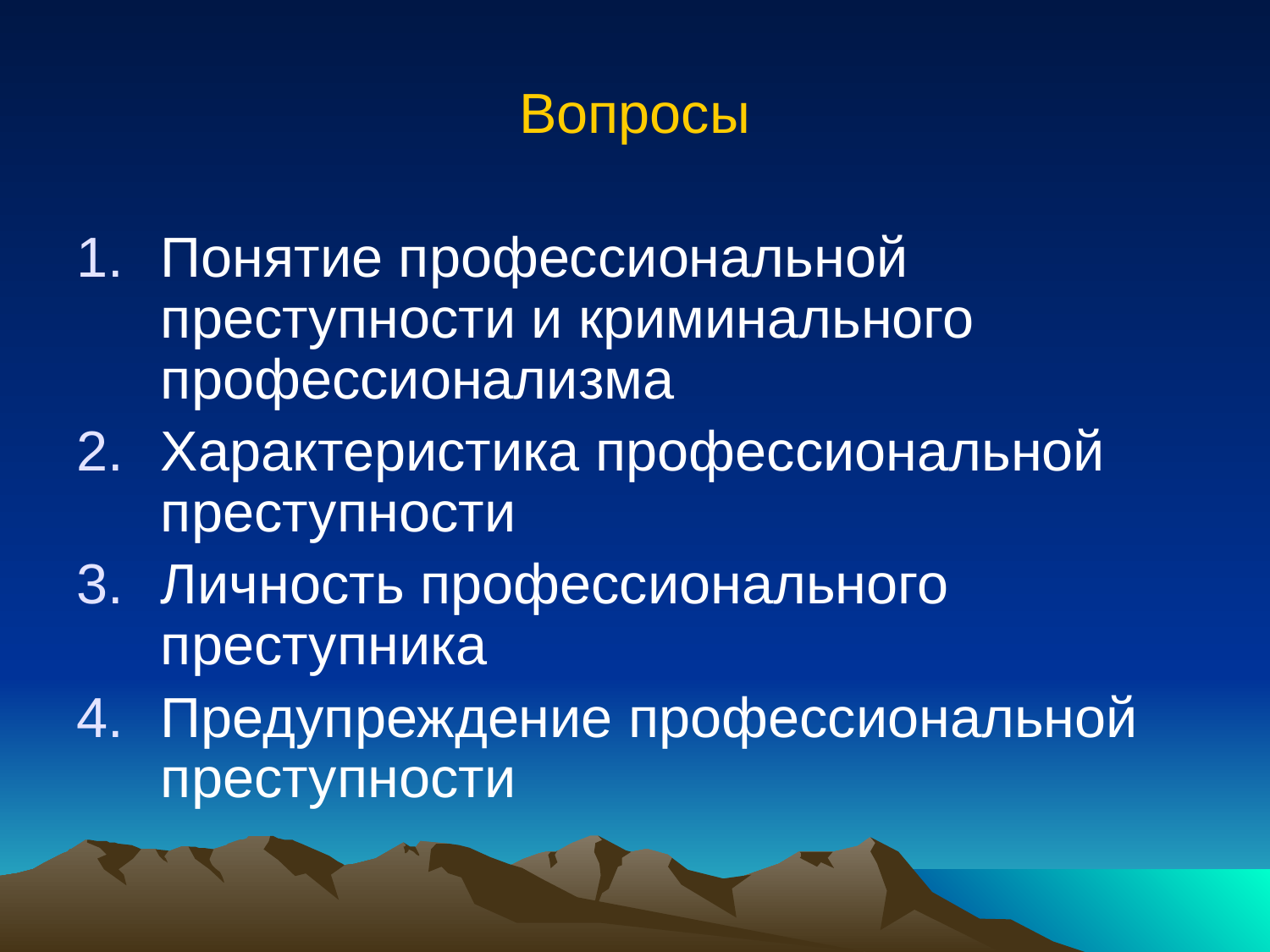

# Вопросы
Понятие профессиональной преступности и криминального профессионализма
Характеристика профессиональной преступности
Личность профессионального преступника
Предупреждение профессиональной преступности